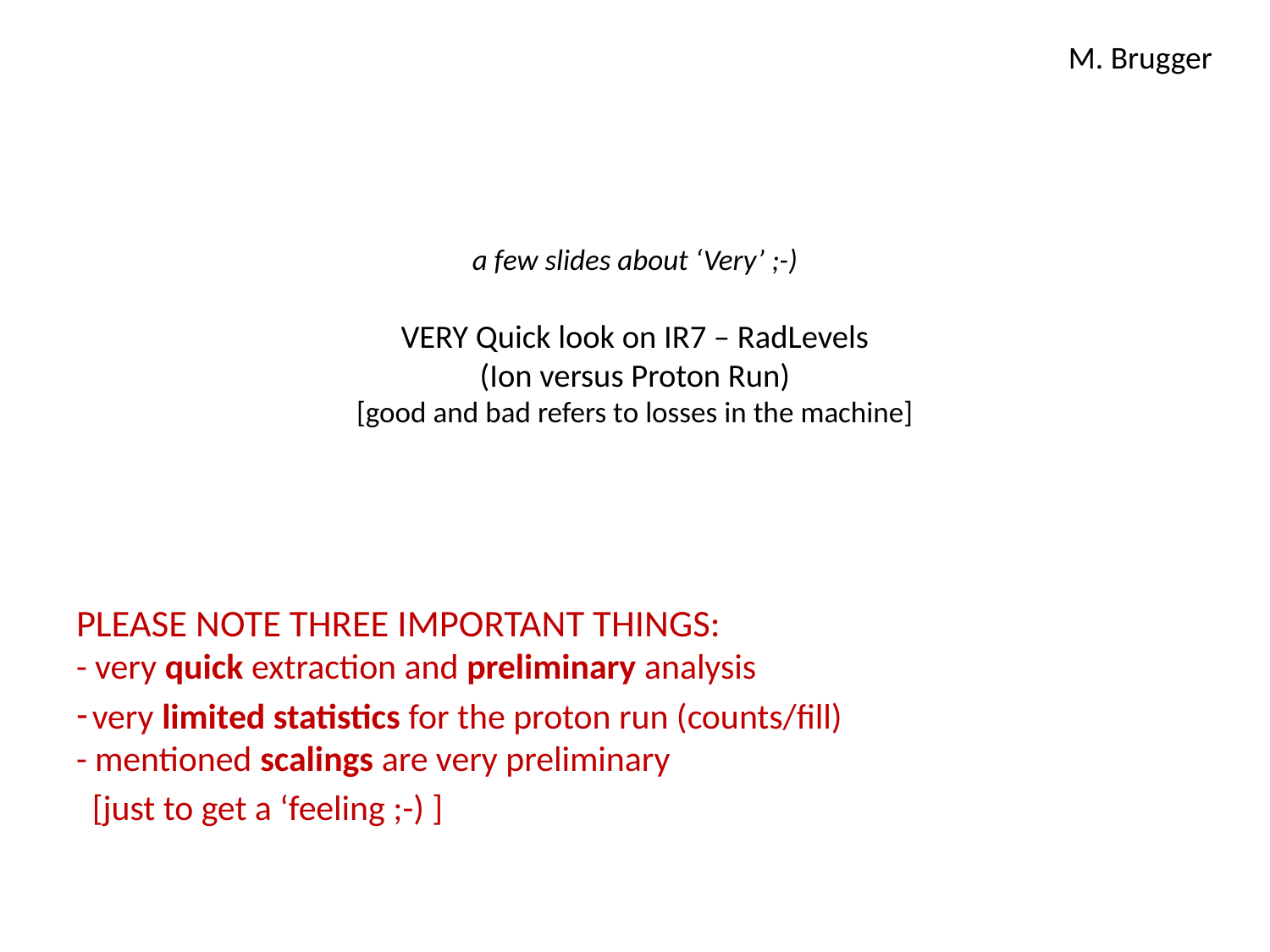

M. Brugger
# a few slides about ‘Very’ ;-) VERY Quick look on IR7 – RadLevels (Ion versus Proton Run) [good and bad refers to losses in the machine]
PLEASE NOTE THREE IMPORTANT THINGS:
- very quick extraction and preliminary analysis
 very limited statistics for the proton run (counts/fill)
- mentioned scalings are very preliminary
  [just to get a ‘feeling ;-) ]